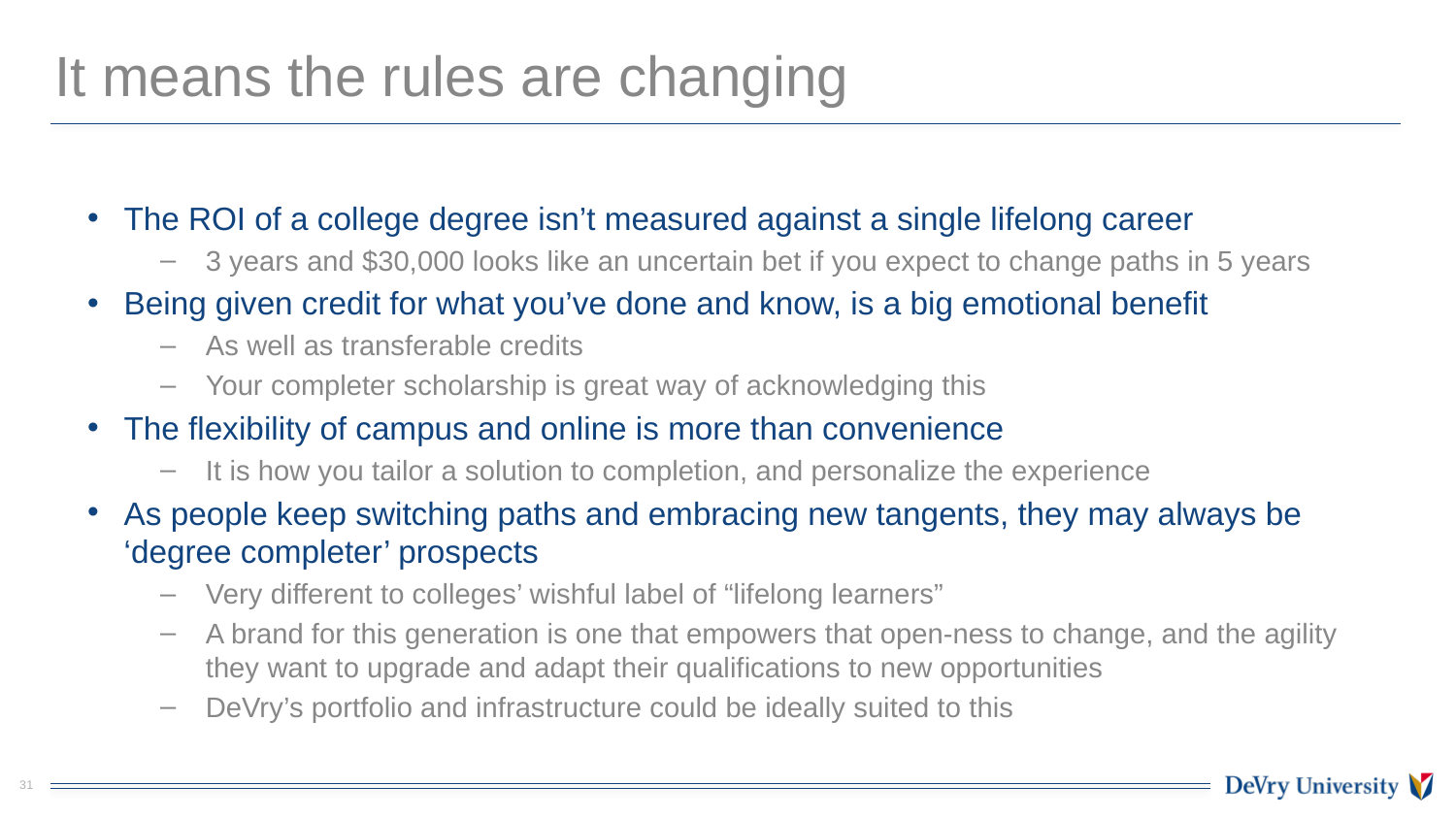

# It means the rules are changing
The ROI of a college degree isn’t measured against a single lifelong career
3 years and $30,000 looks like an uncertain bet if you expect to change paths in 5 years
Being given credit for what you’ve done and know, is a big emotional benefit
As well as transferable credits
Your completer scholarship is great way of acknowledging this
The flexibility of campus and online is more than convenience
It is how you tailor a solution to completion, and personalize the experience
As people keep switching paths and embracing new tangents, they may always be ‘degree completer’ prospects
Very different to colleges’ wishful label of “lifelong learners”
A brand for this generation is one that empowers that open-ness to change, and the agility they want to upgrade and adapt their qualifications to new opportunities
DeVry’s portfolio and infrastructure could be ideally suited to this
31